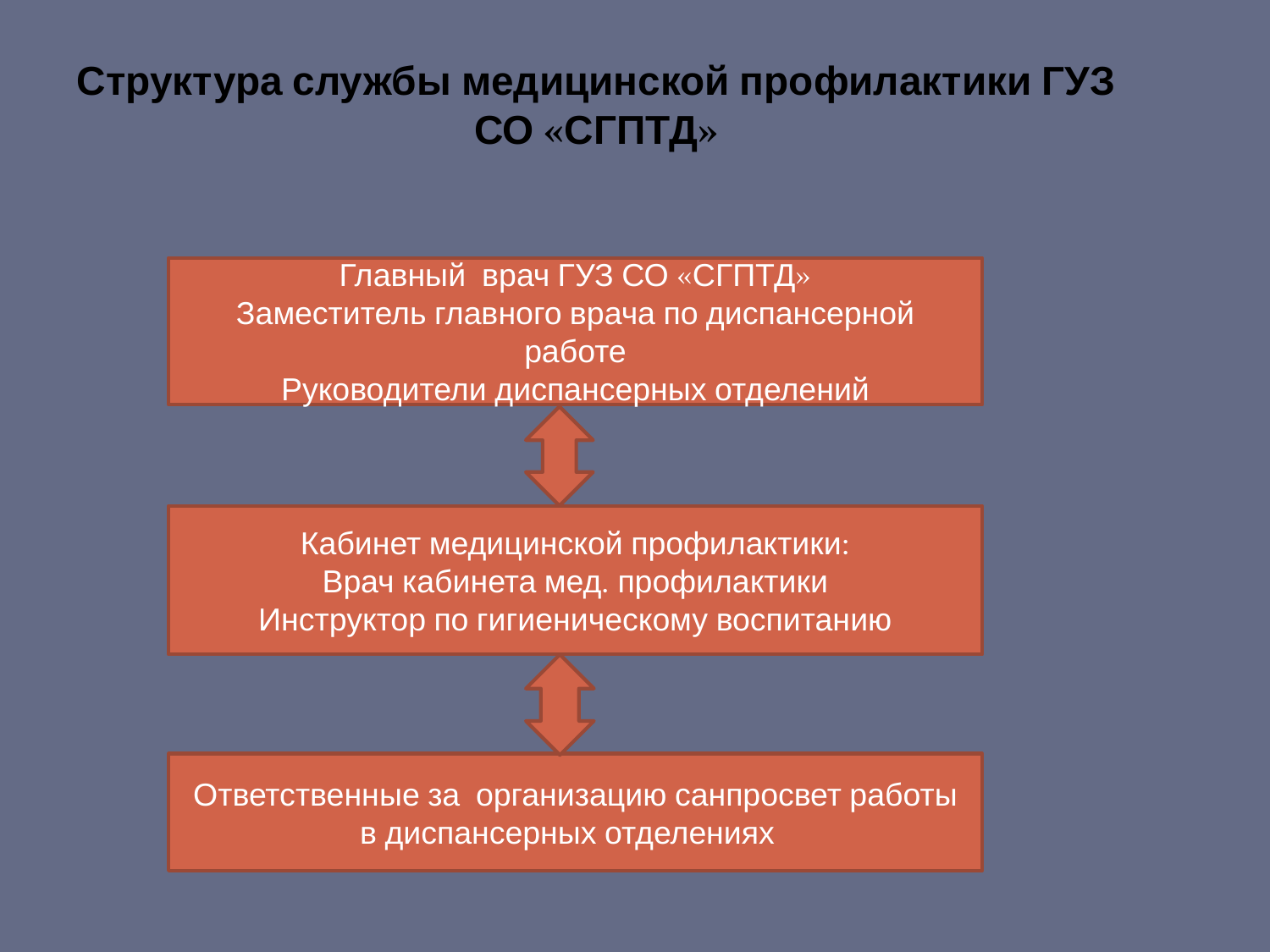

# Структура службы медицинской профилактики ГУЗ СО «СГПТД»
Главный  врач ГУЗ СО «СГПТД»
Заместитель главного врача по диспансерной работе
Руководители диспансерных отделений

Кабинет медицинской профилактики:
Врач кабинета мед. профилактики
Инструктор по гигиеническому воспитанию

Ответственные за  организацию санпросвет работы в диспансерных отделениях